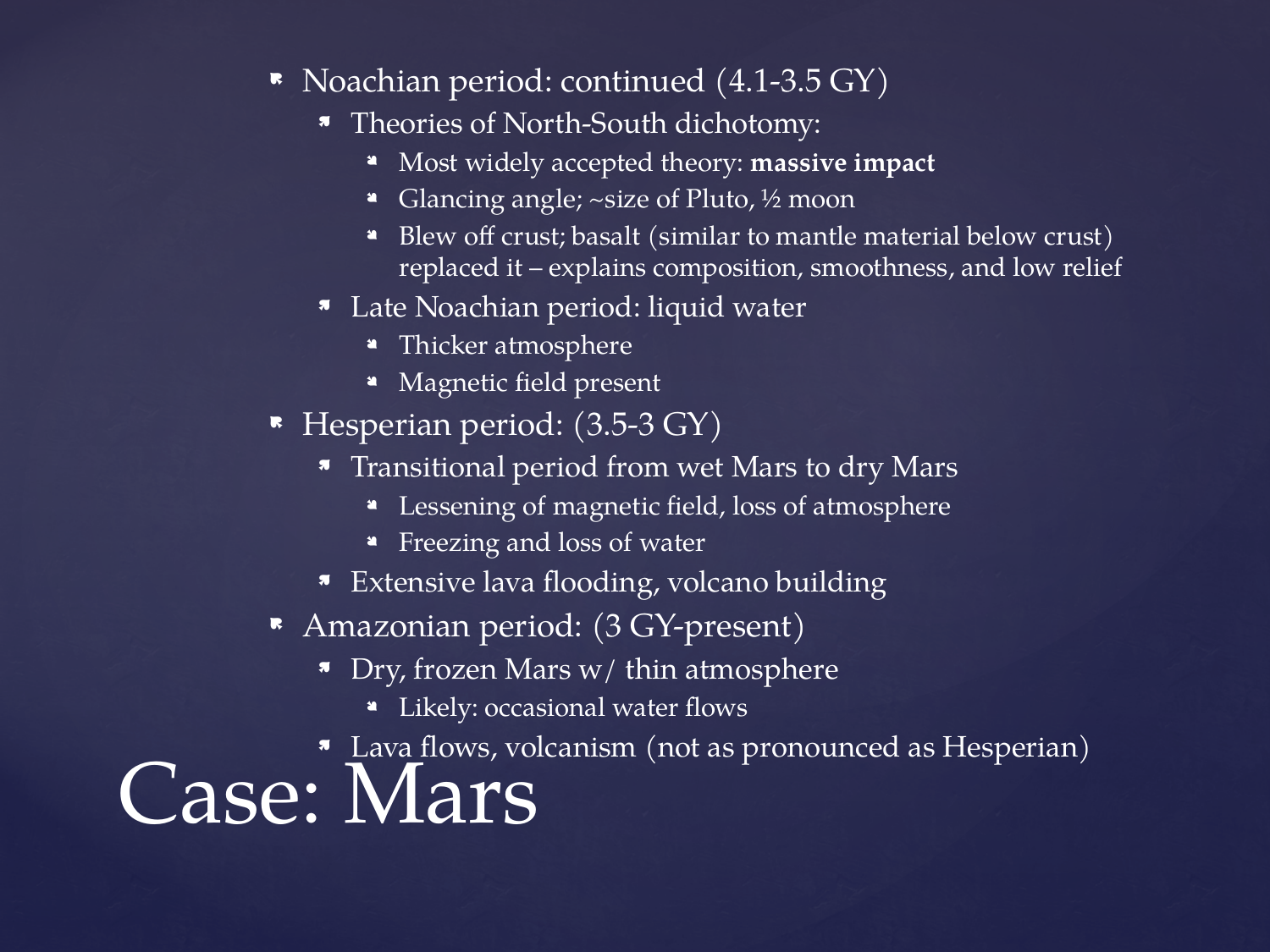

Noachian period: continued (4.1-3.5 GY)
Theories of North-South dichotomy:
Most widely accepted theory: massive impact
Glancing angle; ~size of Pluto, ½ moon
Blew off crust; basalt (similar to mantle material below crust) replaced it – explains composition, smoothness, and low relief
Late Noachian period: liquid water
Thicker atmosphere
Magnetic field present
Hesperian period: (3.5-3 GY)
Transitional period from wet Mars to dry Mars
Lessening of magnetic field, loss of atmosphere
Freezing and loss of water
Extensive lava flooding, volcano building
Amazonian period: (3 GY-present)
Dry, frozen Mars w/ thin atmosphere
Likely: occasional water flows
Lava flows, volcanism (not as pronounced as Hesperian)

# Case: Mars